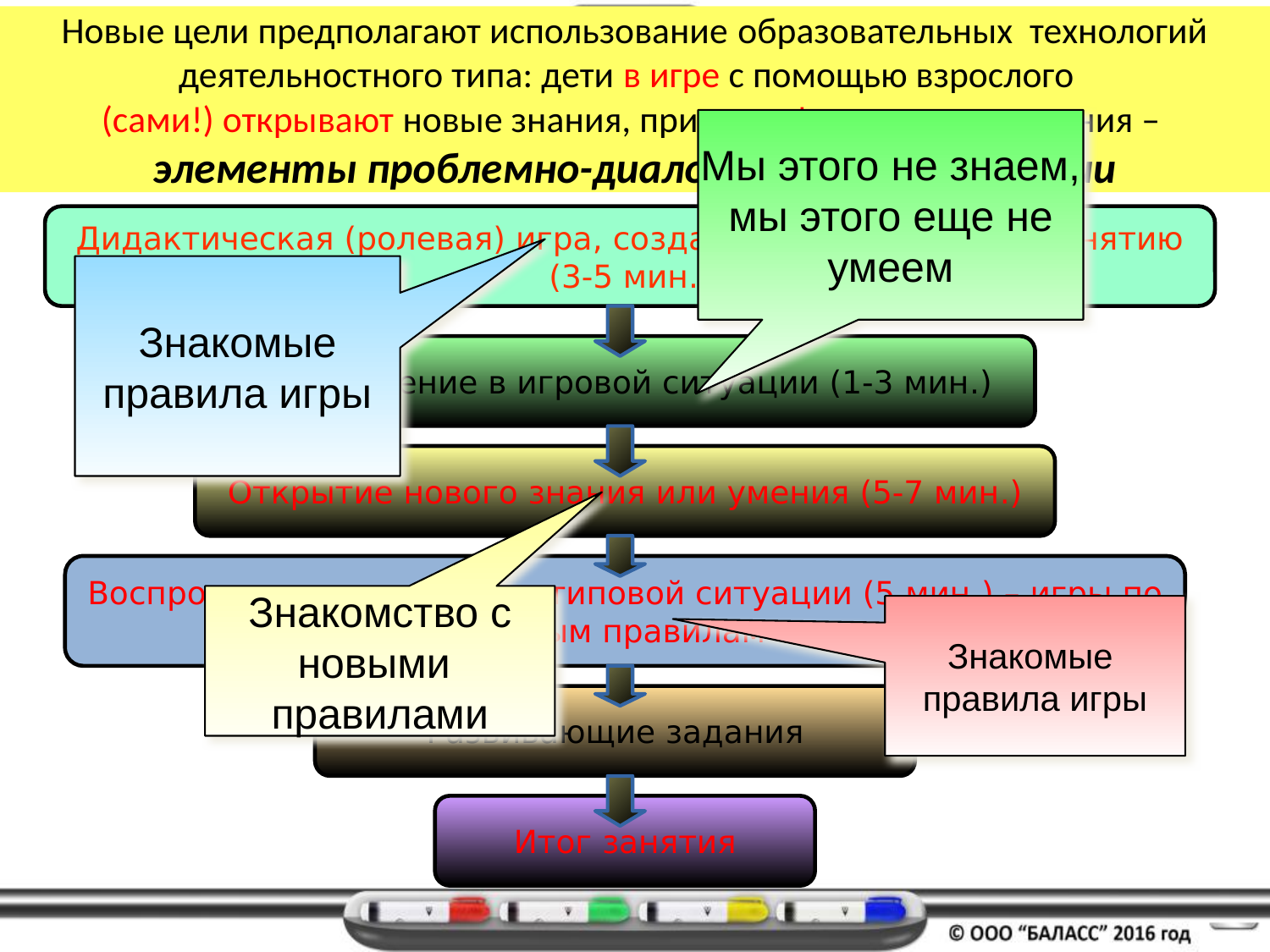

Новые цели предполагают использование образовательных  технологий деятельностного типа: дети в игре с помощью взрослого
(сами!) открывают новые знания, при этом формируются умения –
элементы проблемно-диалогической технологии

Мы этого не знаем, мы этого еще не умеем

Дидактическая (ролевая) игра, создающая мотивацию к занятию (3-5 мин.)

Знакомые правила игры

Затруднение в игровой ситуации (1-3 мин.)

Открытие нового знания или умения (5-7 мин.)

Знакомство с новыми  правилами

Воспроизведение нового в типовой ситуации (5 мин.) – игры по новым правилам

Знакомые  правила игры

Развивающие задания

Итог занятия